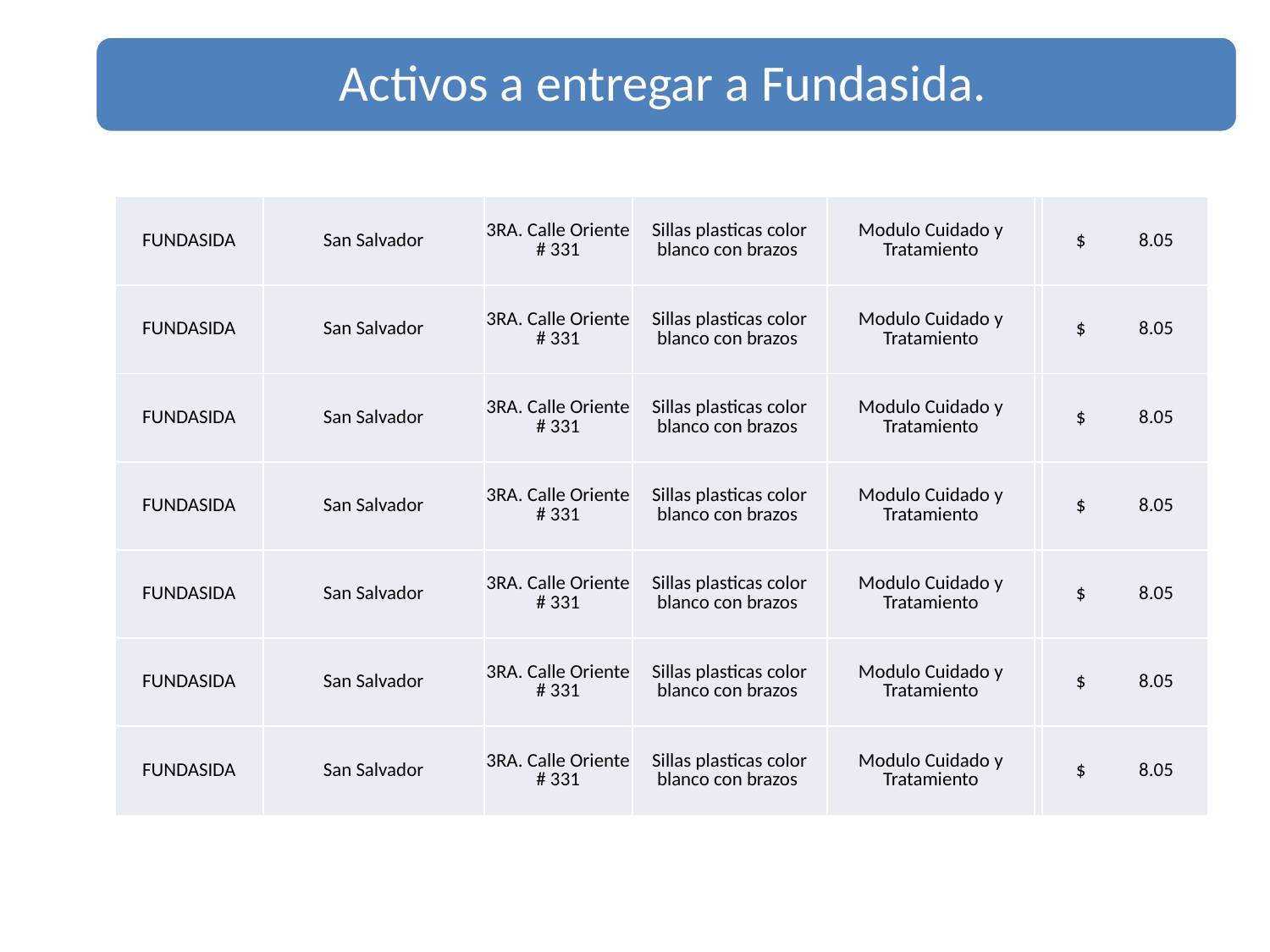

Activos a entregar a Fundasida.

| FUNDASIDA | San Salvador | 3RA. Calle Oriente # 331 | Sillas plasticas color blanco con brazos | Modulo Cuidado y Tratamiento |  | $ 8.05 |
| --- | --- | --- | --- | --- | --- | --- |
| FUNDASIDA | San Salvador | 3RA. Calle Oriente # 331 | Sillas plasticas color blanco con brazos | Modulo Cuidado y Tratamiento |  | $ 8.05 |
| FUNDASIDA | San Salvador | 3RA. Calle Oriente # 331 | Sillas plasticas color blanco con brazos | Modulo Cuidado y Tratamiento |  | $ 8.05 |
| FUNDASIDA | San Salvador | 3RA. Calle Oriente # 331 | Sillas plasticas color blanco con brazos | Modulo Cuidado y Tratamiento |  | $ 8.05 |
| FUNDASIDA | San Salvador | 3RA. Calle Oriente # 331 | Sillas plasticas color blanco con brazos | Modulo Cuidado y Tratamiento |  | $ 8.05 |
| FUNDASIDA | San Salvador | 3RA. Calle Oriente # 331 | Sillas plasticas color blanco con brazos | Modulo Cuidado y Tratamiento |  | $ 8.05 |
| FUNDASIDA | San Salvador | 3RA. Calle Oriente # 331 | Sillas plasticas color blanco con brazos | Modulo Cuidado y Tratamiento |  | $ 8.05 |